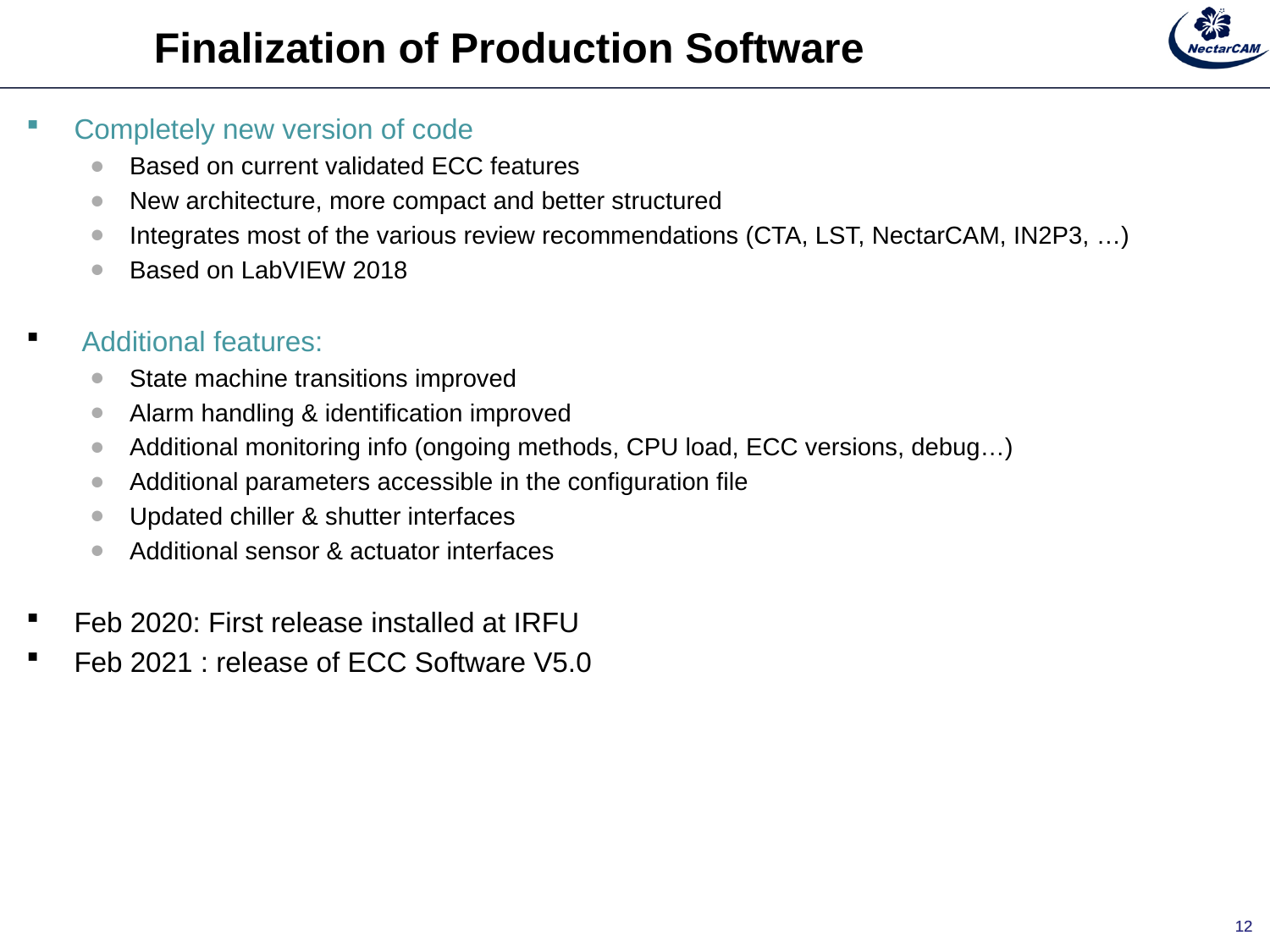

# Finalization of Production Software
Completely new version of code
Based on current validated ECC features
New architecture, more compact and better structured
Integrates most of the various review recommendations (CTA, LST, NectarCAM, IN2P3, …)
Based on LabVIEW 2018

 Additional features:
State machine transitions improved
Alarm handling & identification improved
Additional monitoring info (ongoing methods, CPU load, ECC versions, debug…)
Additional parameters accessible in the configuration file
Updated chiller & shutter interfaces
Additional sensor & actuator interfaces

Feb 2020: First release installed at IRFU
Feb 2021 : release of ECC Software V5.0